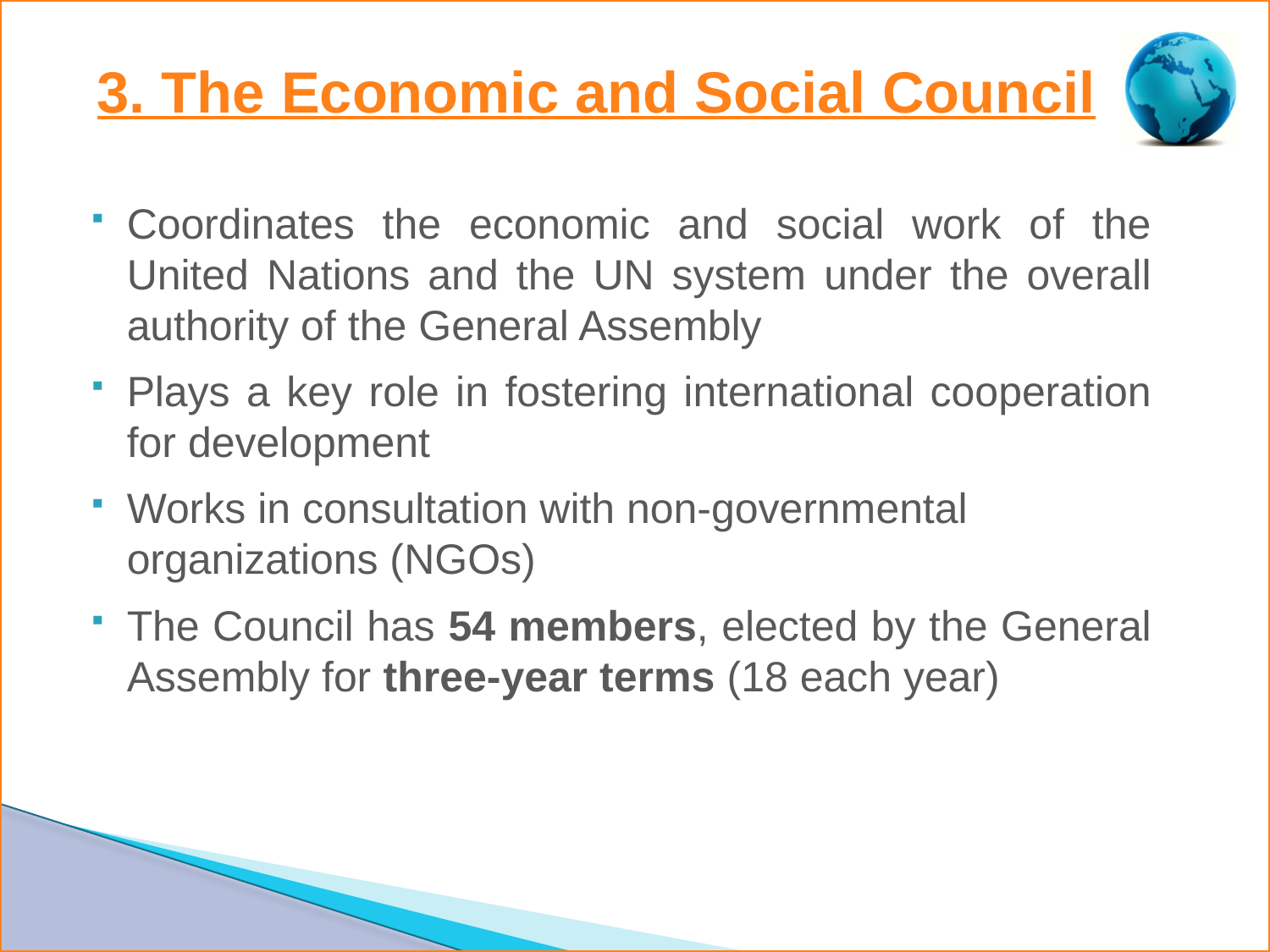

# 3. The Economic and Social Council
Coordinates the economic and social work of the United Nations and the UN system under the overall authority of the General Assembly
Plays a key role in fostering international cooperation for development
Works in consultation with non-governmental organizations (NGOs)
The Council has 54 members, elected by the General Assembly for three-year terms (18 each year)
18